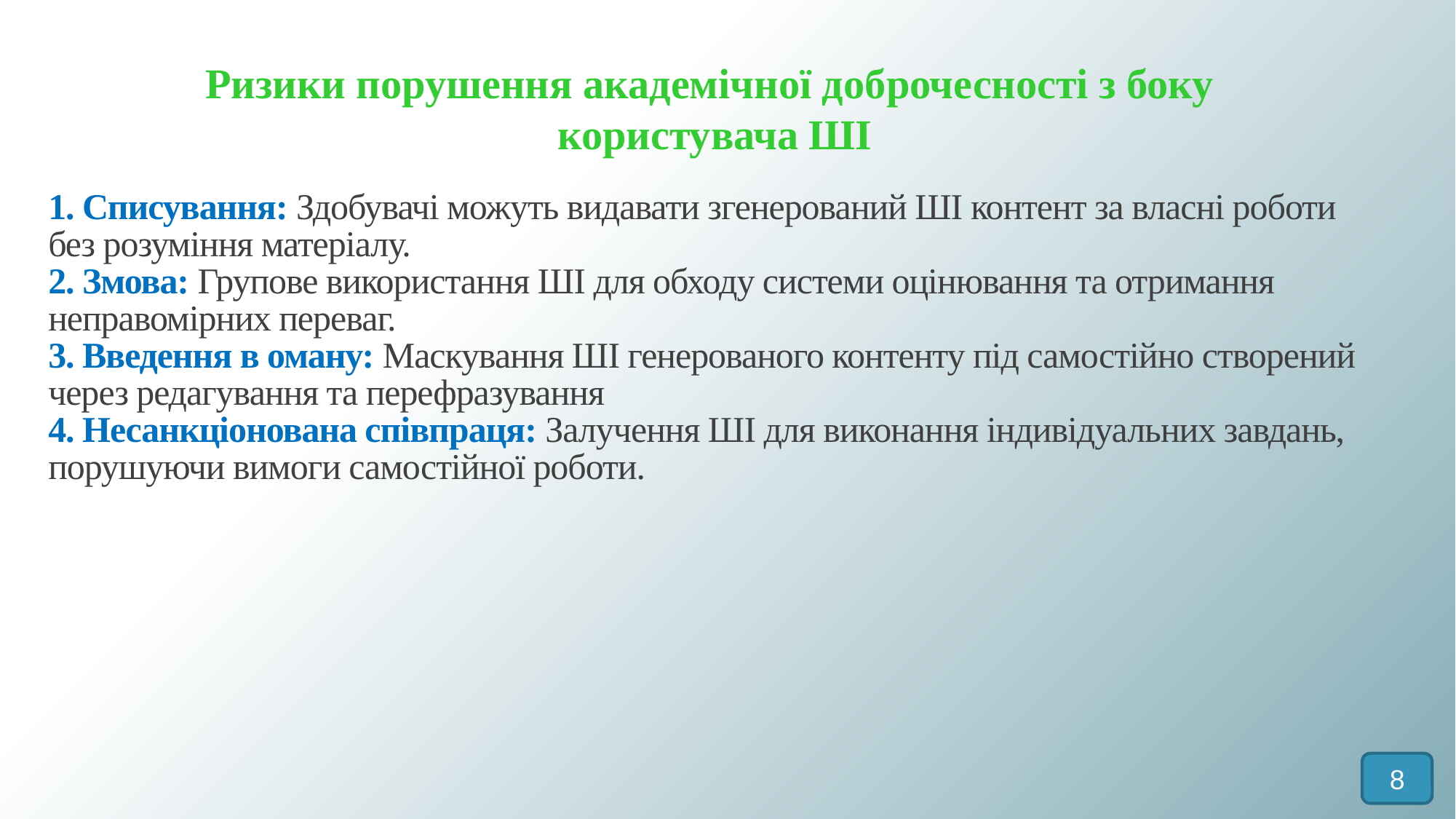

Ризики порушення академічної доброчесності з боку
користувача ШІ
# 1. Списування: Здобувачі можуть видавати згенерований ШІ контент за власні роботи без розуміння матеріалу. 2. Змова: Групове використання ШІ для обходу системи оцінювання та отримання неправомірних переваг. 3. Введення в оману: Маскування ШІ генерованого контенту під самостійно створений через редагування та перефразування 4. Несанкціонована співпраця: Залучення ШІ для виконання індивідуальних завдань, порушуючи вимоги самостійної роботи.
8